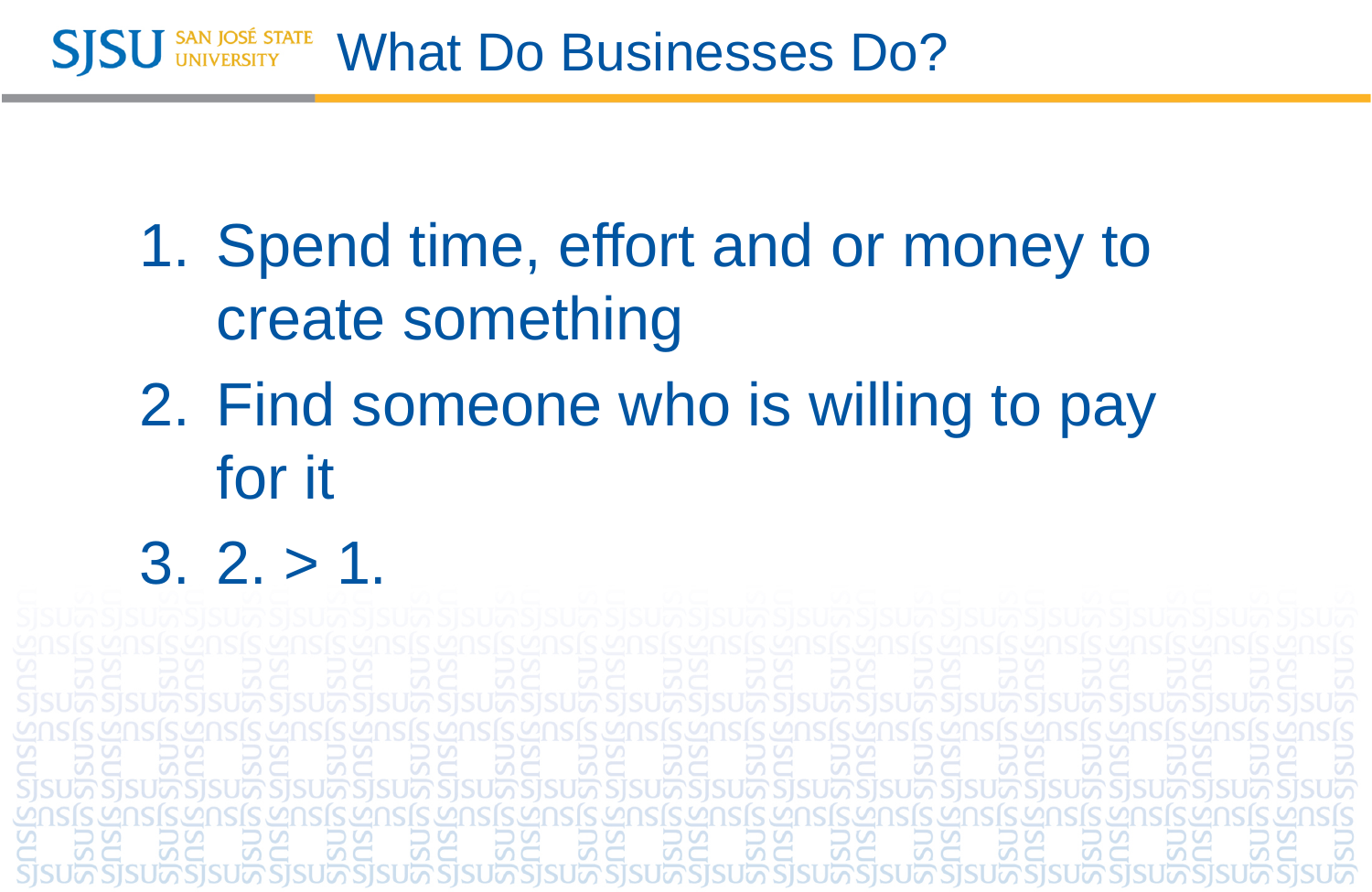

# What Do Businesses Do?
Spend time, effort and or money to create something
Find someone who is willing to pay for it
2. > 1.